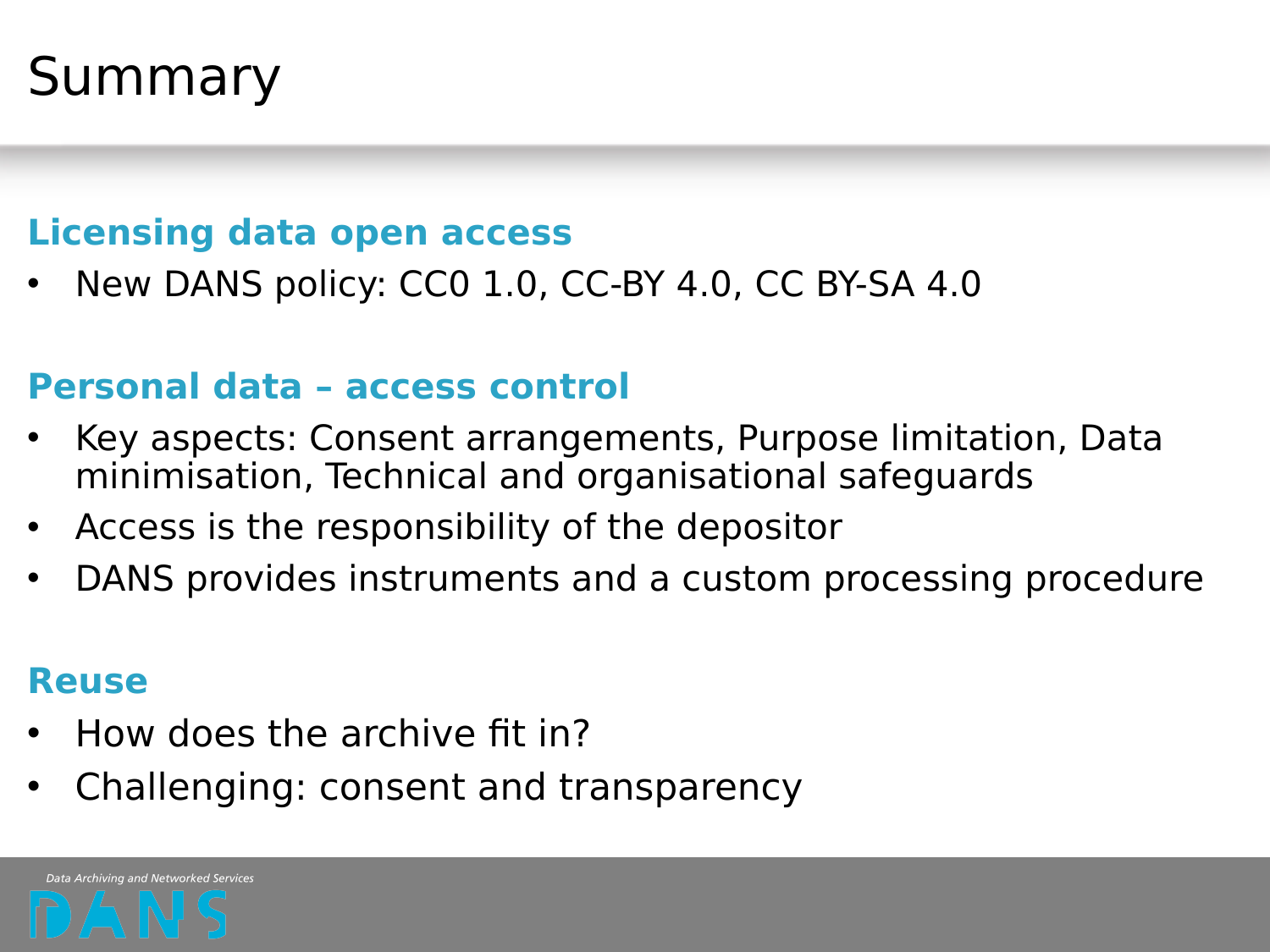

# Summary
Licensing data open access
New DANS policy: CC0 1.0, CC-BY 4.0, CC BY-SA 4.0

Personal data – access control
Key aspects: Consent arrangements, Purpose limitation, Data minimisation, Technical and organisational safeguards
Access is the responsibility of the depositor
DANS provides instruments and a custom processing procedure

Reuse
How does the archive fit in?
Challenging: consent and transparency